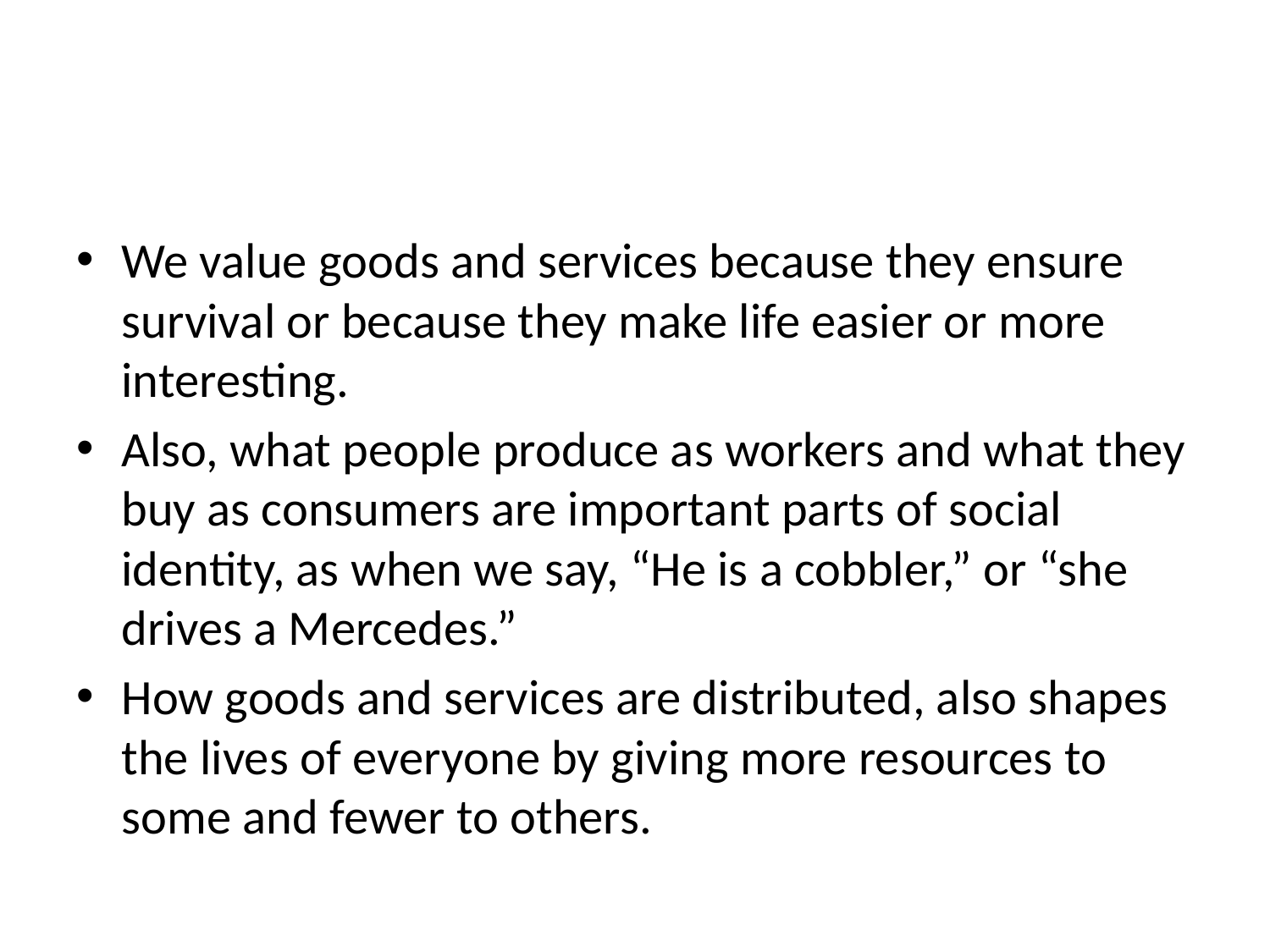

#
We value goods and services because they ensure survival or because they make life easier or more interesting.
Also, what people produce as workers and what they buy as consumers are important parts of social identity, as when we say, “He is a cobbler,” or “she drives a Mercedes.”
How goods and services are distributed, also shapes the lives of everyone by giving more resources to some and fewer to others.